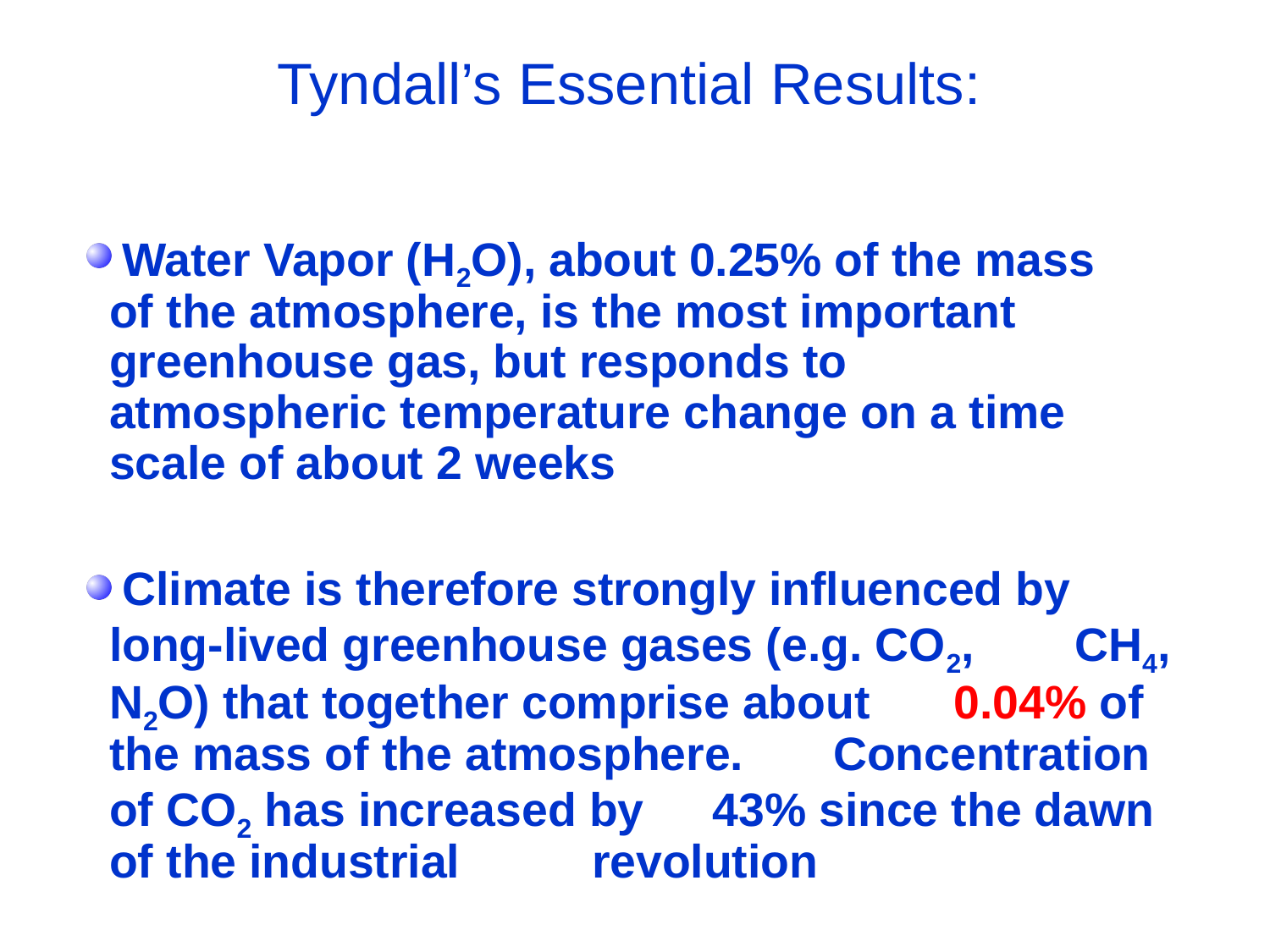

# Tyndall’s Essential Results:
 Water Vapor (H2O), about 0.25% of the mass 	of the atmosphere, is the most important 	greenhouse gas, but responds to 	atmospheric temperature change on a time 	scale of about 2 weeks

 Climate is therefore strongly influenced by 	long-lived greenhouse gases (e.g. CO2, 	CH4, N2O) that together comprise about 	0.04% of the mass of the atmosphere. 	Concentration of CO2 has increased by 	43% since the dawn of the industrial 	revolution